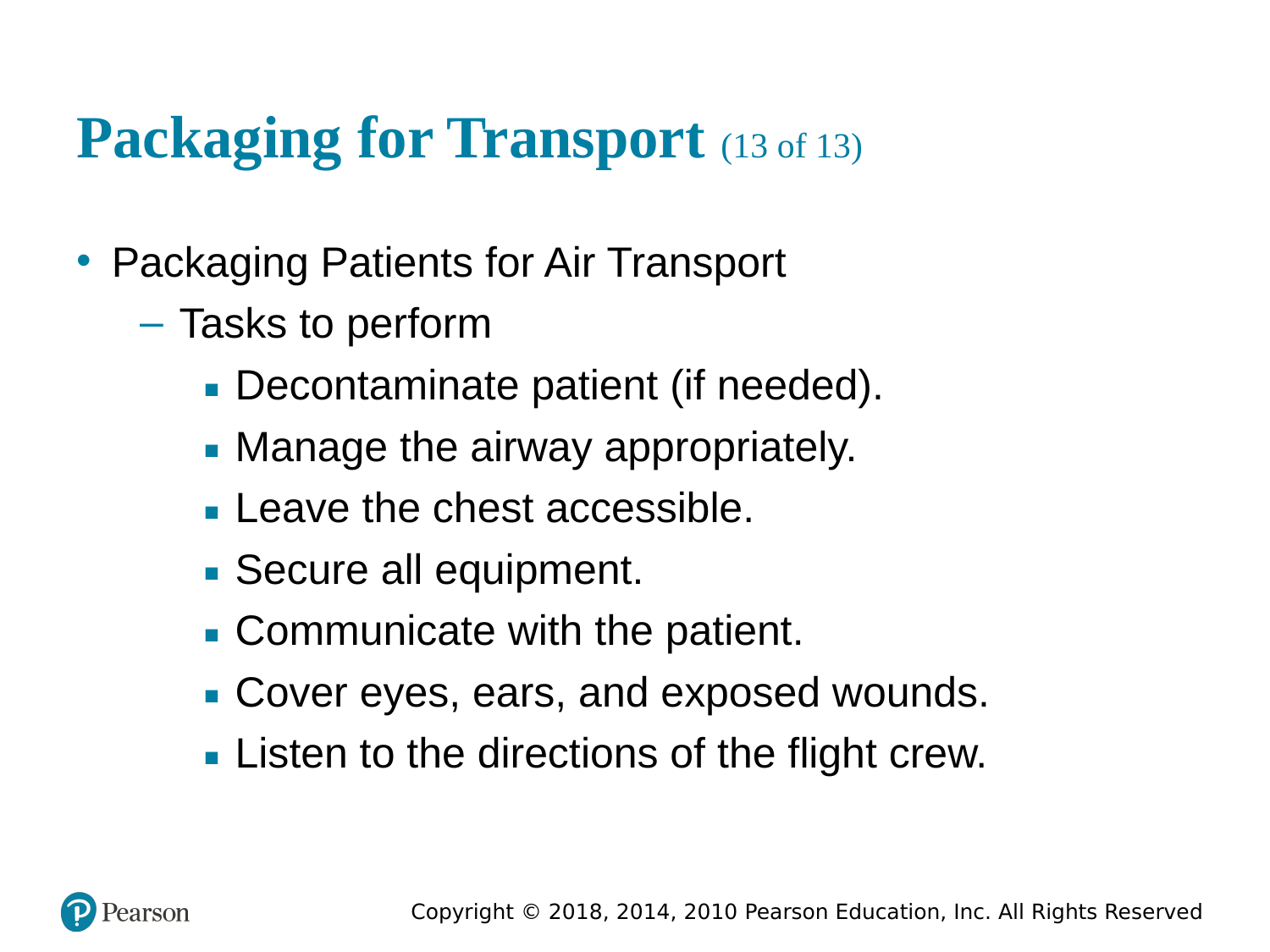

# Packaging for Transport (13 of 13)
Packaging Patients for Air Transport
Tasks to perform
Decontaminate patient (if needed).
Manage the airway appropriately.
Leave the chest accessible.
Secure all equipment.
Communicate with the patient.
Cover eyes, ears, and exposed wounds.
Listen to the directions of the flight crew.